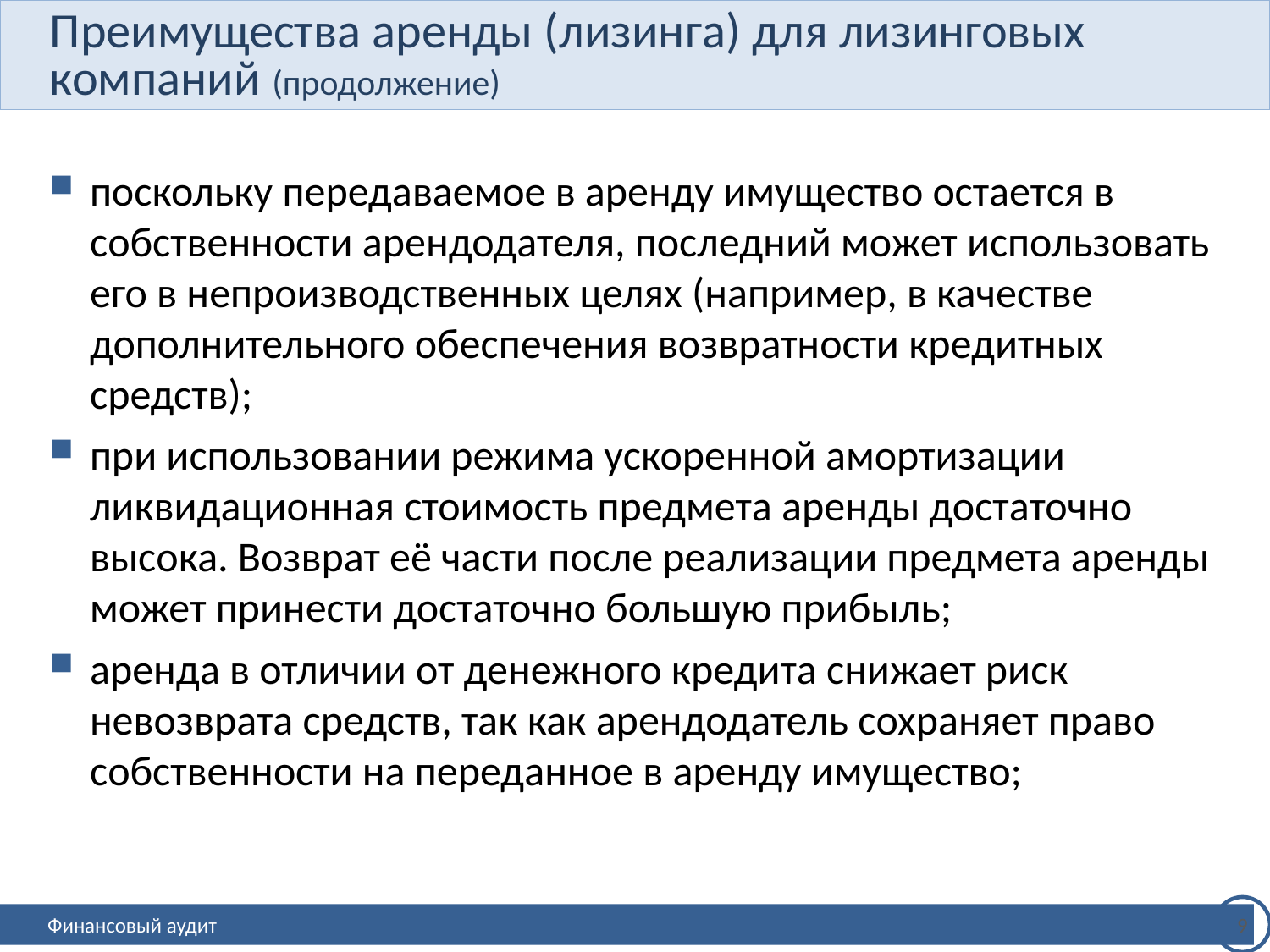

# Преимущества аренды (лизинга) для лизинговых компаний (продолжение)
поскольку передаваемое в аренду имущество остается в собственности арендодателя, последний может использовать его в непроизводственных целях (например, в качестве дополнительного обеспечения возвратности кредитных средств);
при использовании режима ускоренной амортизации ликвидационная стоимость предмета аренды достаточно высока. Возврат её части после реализации предмета аренды может принести достаточно большую прибыль;
аренда в отличии от денежного кредита снижает риск невозврата средств, так как арендодатель сохраняет право собственности на переданное в аренду имущество;
9
Финансовый аудит